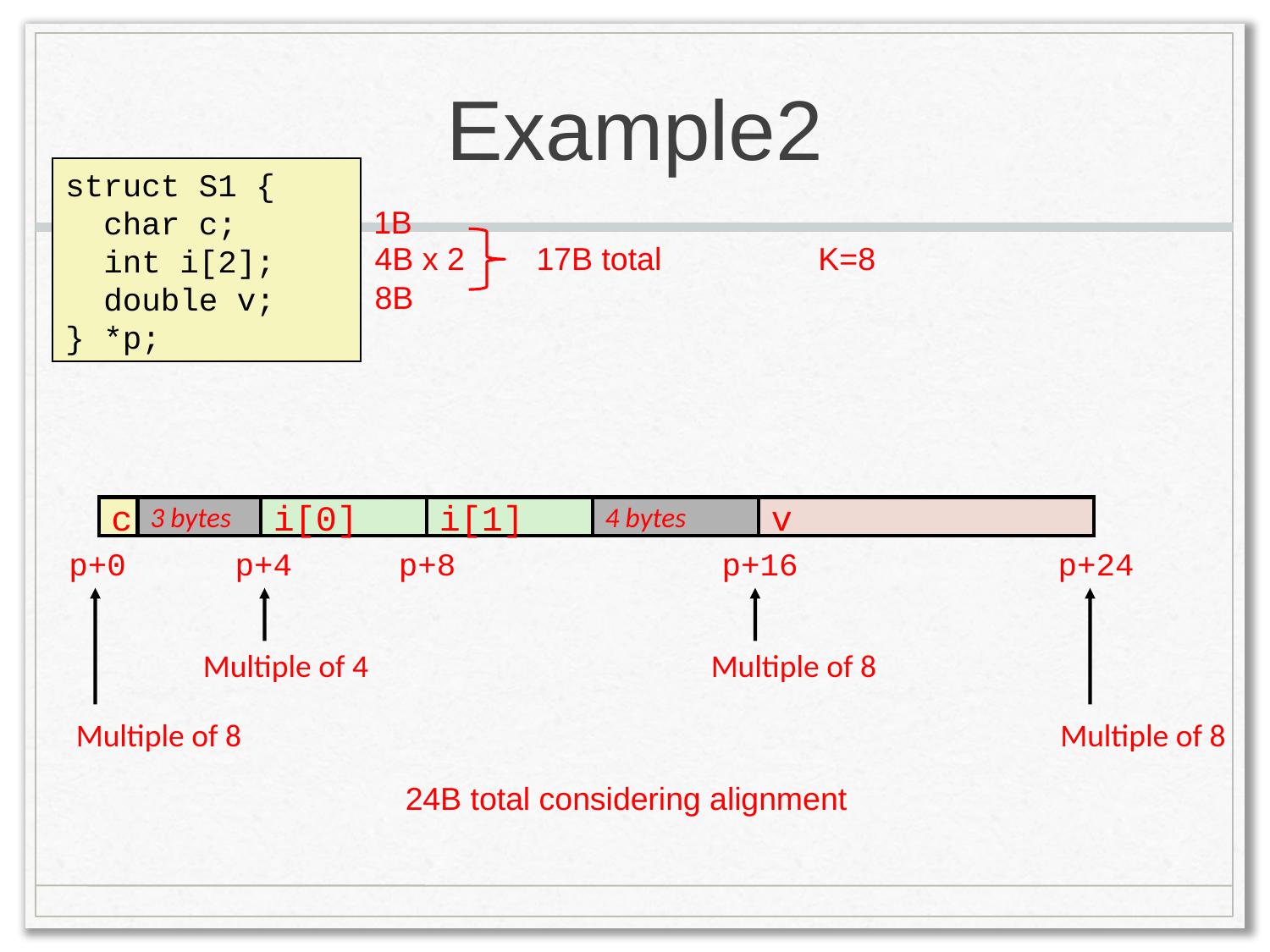

# Example2
struct S1 {
  char c;
  int i[2];
  double v;
} *p;
1B

4B x 2
17B total
8B
K=8
c
3 bytes
i[0]
i[1]
4 bytes
v
p+0
p+4
p+8
p+16
p+24

Multiple of 4
Multiple of 8
Multiple of 8
Multiple of 8
24B total considering alignment